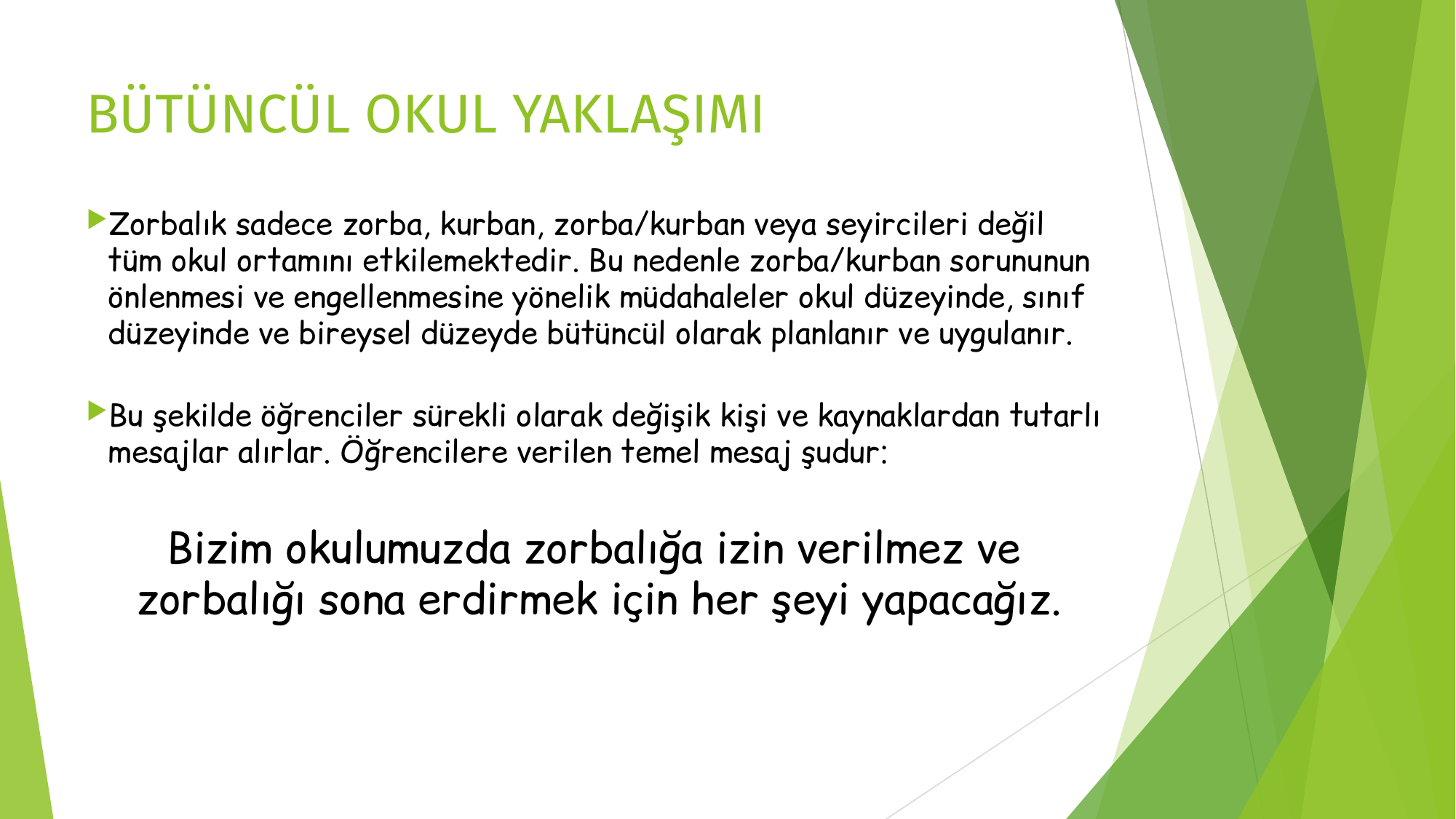

# BÜTÜNCÜL OKUL YAKLAŞIMI
Zorbalık sadece zorba, kurban, zorba/kurban veya seyircileri değil tüm okul ortamını etkilemektedir. Bu nedenle zorba/kurban sorununun önlenmesi ve engellenmesine yönelik müdahaleler okul düzeyinde, sınıf düzeyinde ve bireysel düzeyde bütüncül olarak planlanır ve uygulanır.

Bu şekilde öğrenciler sürekli olarak değişik kişi ve kaynaklardan tutarlı mesajlar alırlar. Öğrencilere verilen temel mesaj şudur:

Bizim okulumuzda zorbalığa izin verilmez ve zorbalığı sona erdirmek için her şeyi yapacağız.